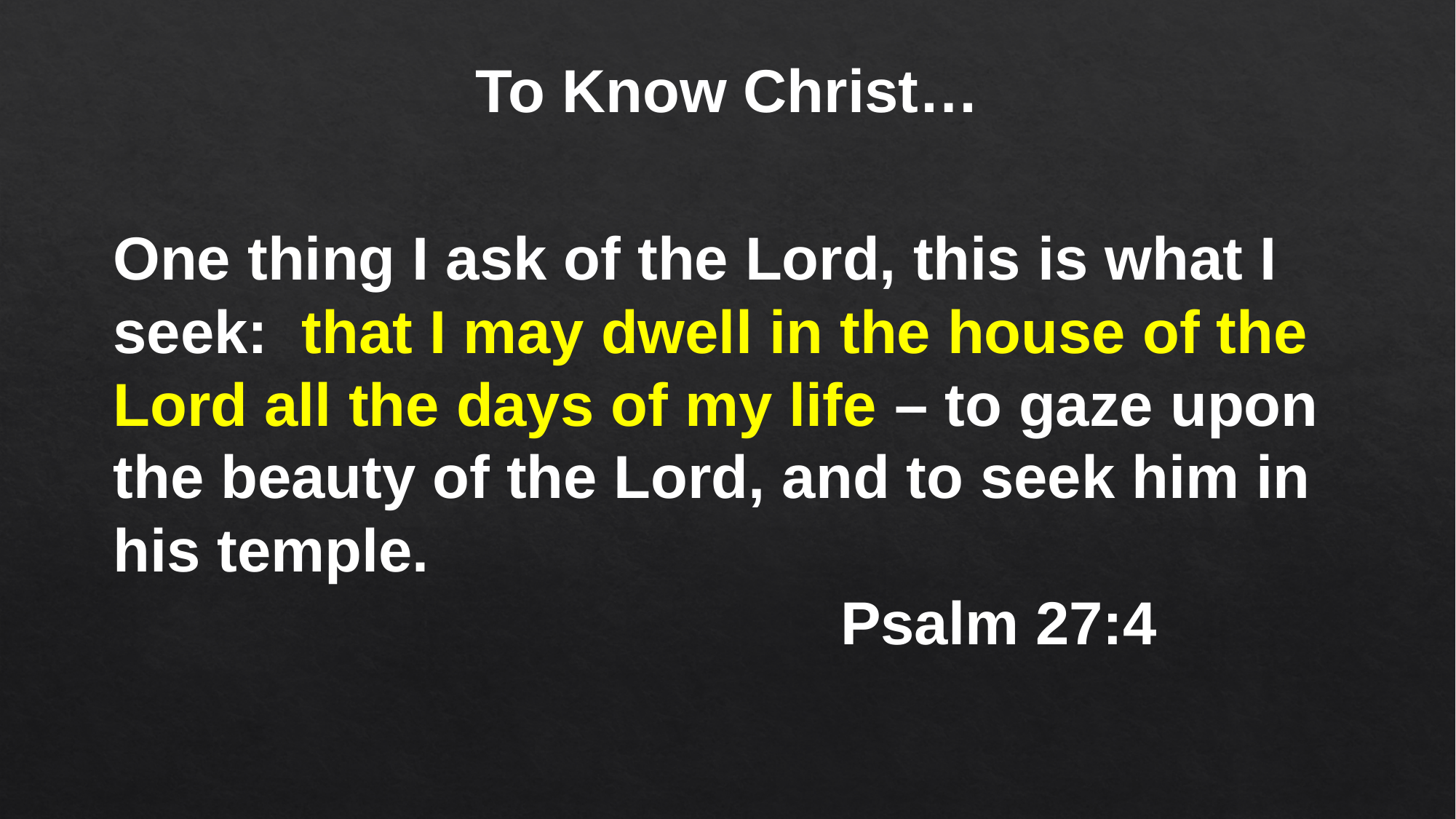

To Know Christ…

One thing I ask of the Lord, this is what I seek:  that I may dwell in the house of the Lord all the days of my life – to gaze upon the beauty of the Lord, and to seek him in his temple.
                                           Psalm 27:4